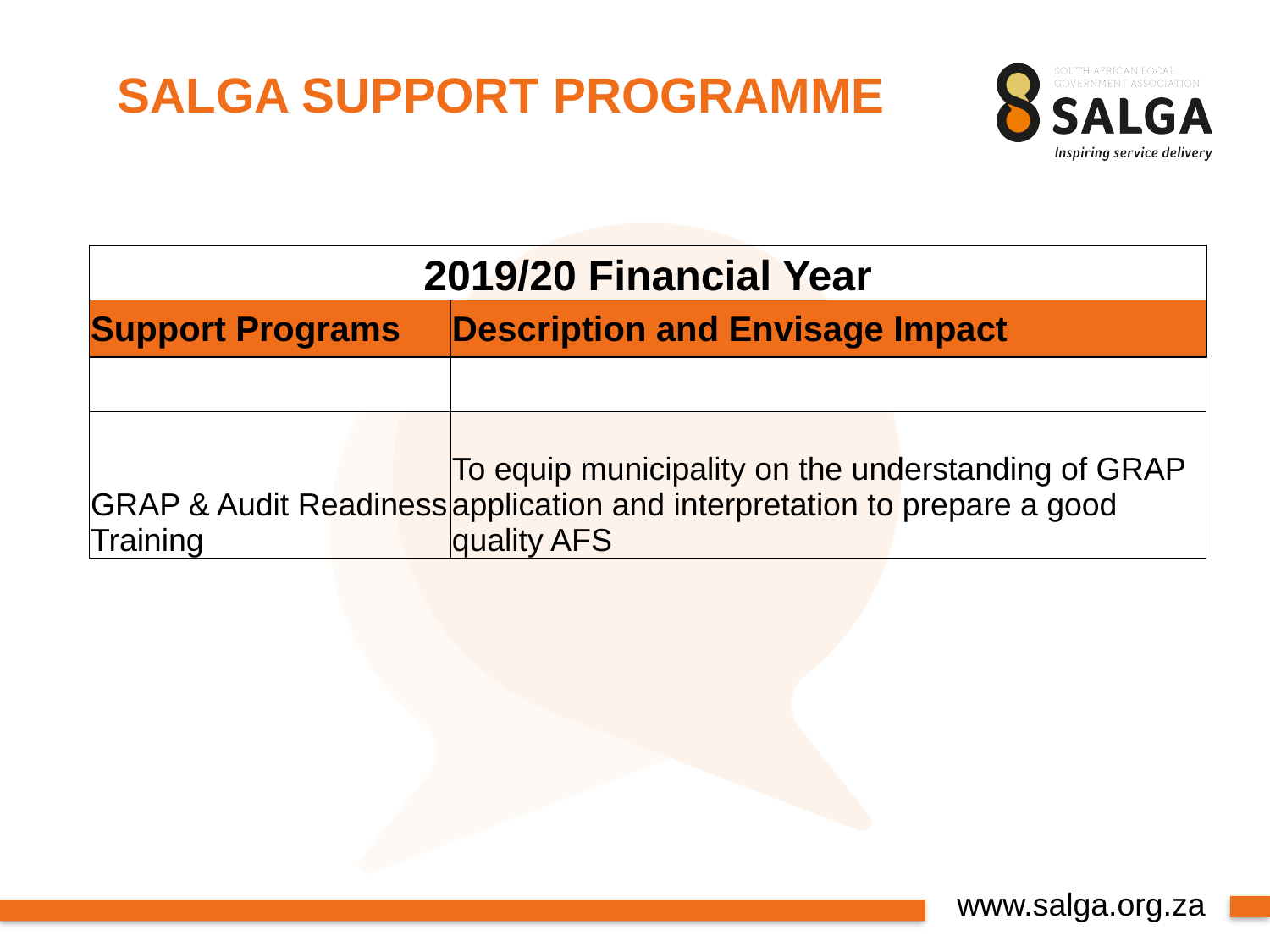

# SALGA SUPPORT PROGRAMME

| 2019/20 Financial Year |  |
| --- | --- |
| Support Programs | Description and Envisage Impact |
|  |  |
| GRAP & Audit Readiness Training | To equip municipality on the understanding of GRAP application and interpretation to prepare a good quality AFS |